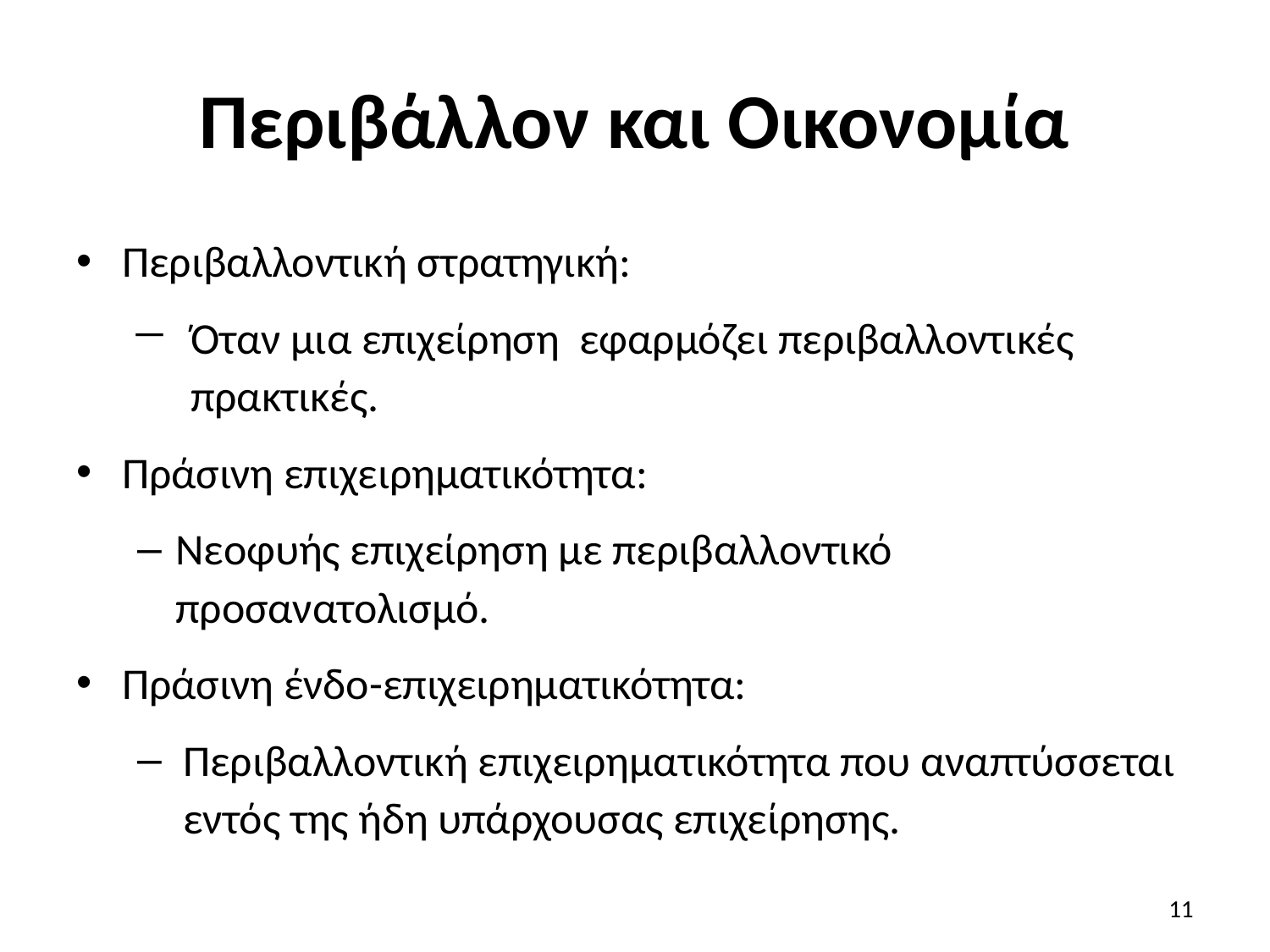

# Περιβάλλον και Οικονομία
Περιβαλλοντική στρατηγική:
Όταν μια επιχείρηση  εφαρμόζει περιβαλλοντικές πρακτικές.
Πράσινη επιχειρηματικότητα:
Νεοφυής επιχείρηση με περιβαλλοντικό προσανατολισμό.
Πράσινη ένδο-επιχειρηματικότητα:
Περιβαλλοντική επιχειρηματικότητα που αναπτύσσεται εντός της ήδη υπάρχουσας επιχείρησης.

11